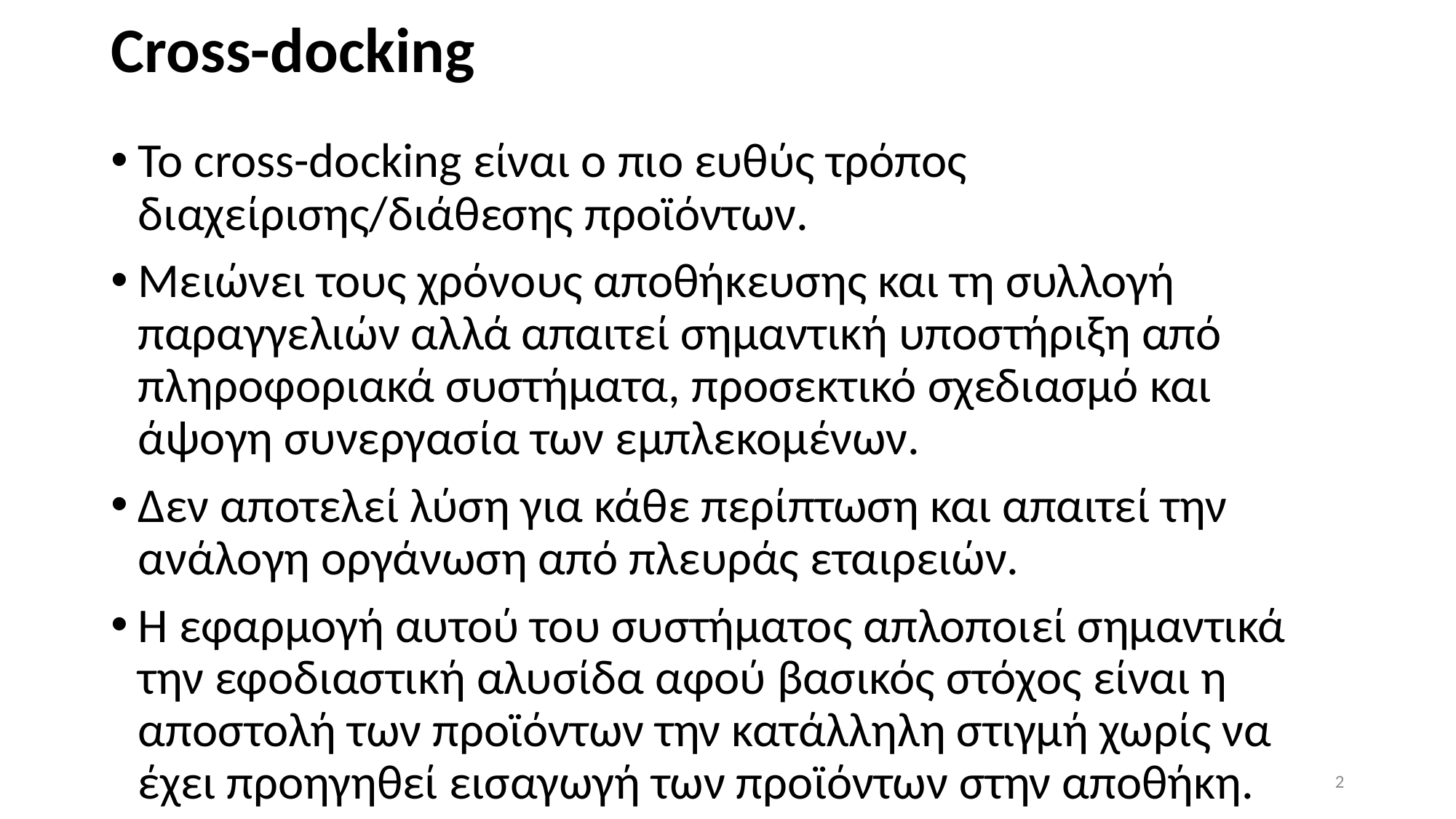

# Cross-docking
Το cross-docking είναι ο πιο ευθύς τρόπος διαχείρισης/διάθεσης προϊόντων.
Μειώνει τους χρόνους αποθήκευσης και τη συλλογή παραγγελιών αλλά απαιτεί σημαντική υποστήριξη από πληροφοριακά συστήματα, προσεκτικό σχεδιασμό και άψογη συνεργασία των εμπλεκομένων.
Δεν αποτελεί λύση για κάθε περίπτωση και απαιτεί την ανάλογη οργάνωση από πλευράς εταιρειών.
Η εφαρμογή αυτού του συστήματος απλοποιεί σημαντικά την εφοδιαστική αλυσίδα αφού βασικός στόχος είναι η αποστολή των προϊόντων την κατάλληλη στιγμή χωρίς να έχει προηγηθεί εισαγωγή των προϊόντων στην αποθήκη.
2